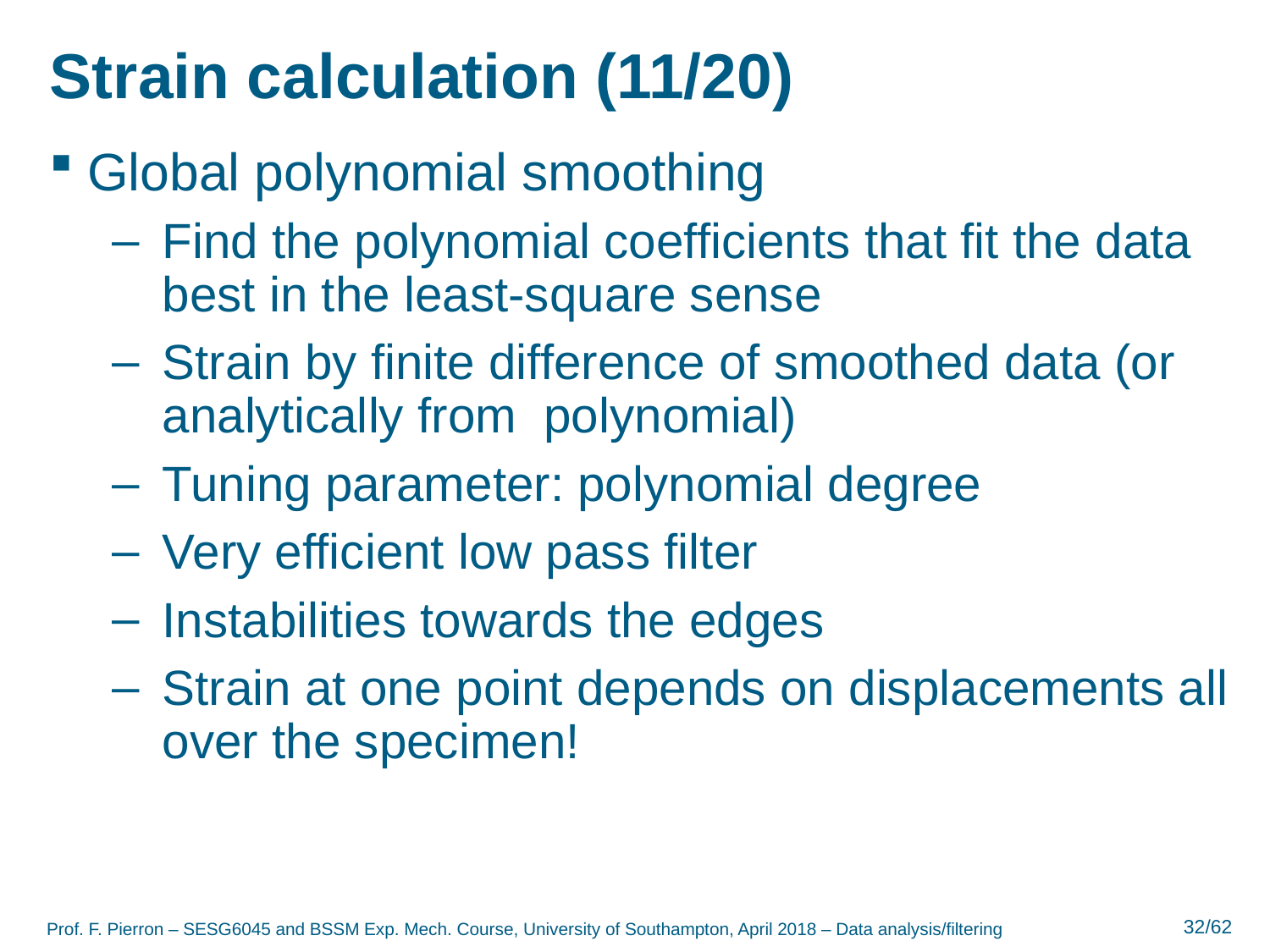

# Strain calculation (11/20)
Global polynomial smoothing
Find the polynomial coefficients that fit the data best in the least-square sense
Strain by finite difference of smoothed data (or analytically from  polynomial)
Tuning parameter: polynomial degree
Very efficient low pass filter
Instabilities towards the edges
Strain at one point depends on displacements all over the specimen!
Prof. F. Pierron – SESG6045 and BSSM Exp. Mech. Course, University of Southampton, April 2018 – Data analysis/filtering
32/62